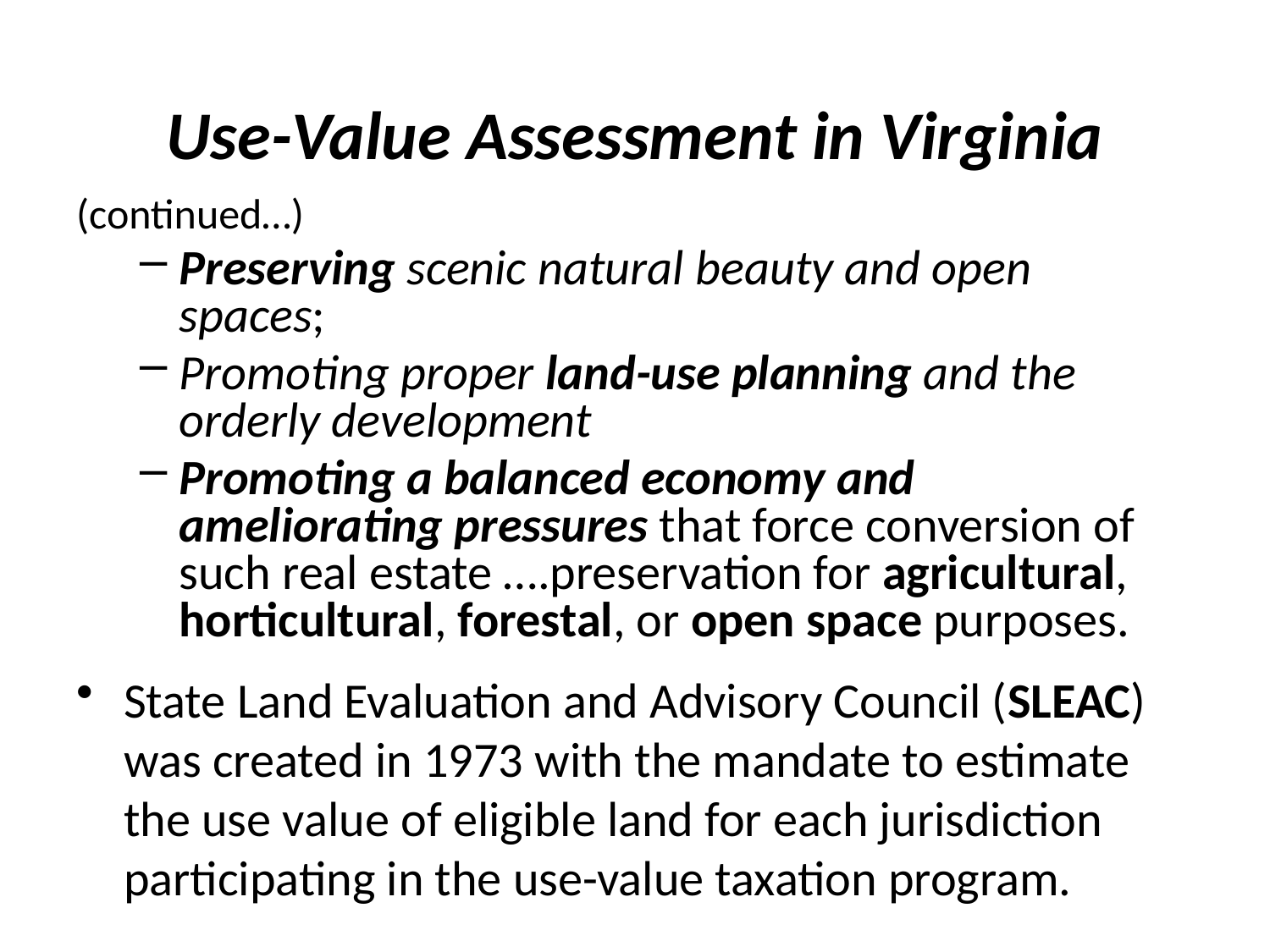

# Use-Value Assessment in Virginia
(continued…)
Preserving scenic natural beauty and open spaces;
Promoting proper land-use planning and the orderly development
Promoting a balanced economy and ameliorating pressures that force conversion of such real estate ….preservation for agricultural, horticultural, forestal, or open space purposes.

State Land Evaluation and Advisory Council (SLEAC) was created in 1973 with the mandate to estimate the use value of eligible land for each jurisdiction participating in the use-value taxation program.